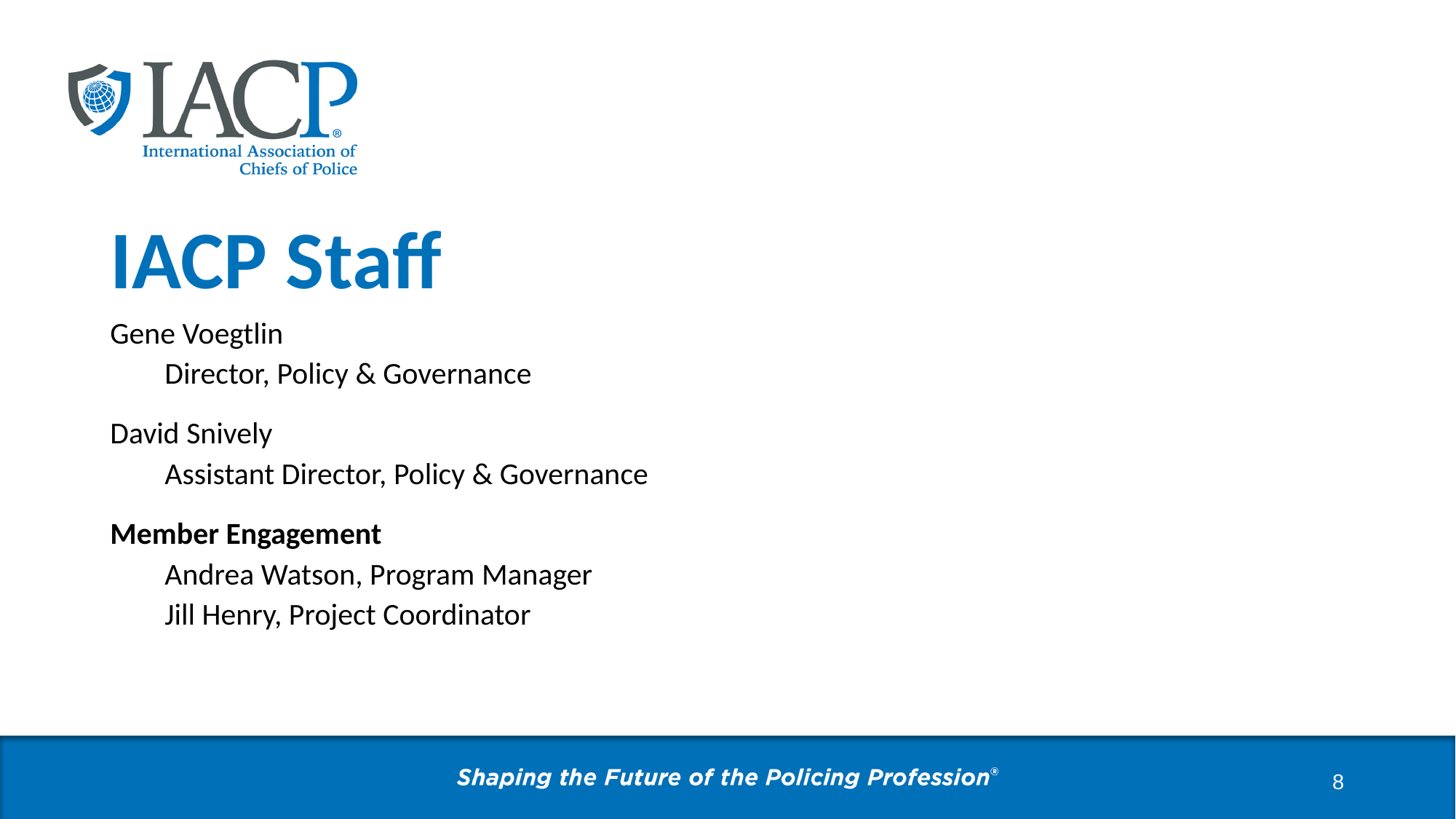

# IACP Staff
Gene Voegtlin
Director, Policy & Governance
David Snively
Assistant Director, Policy & Governance
Member Engagement
Andrea Watson, Program Manager
Jill Henry, Project Coordinator
8